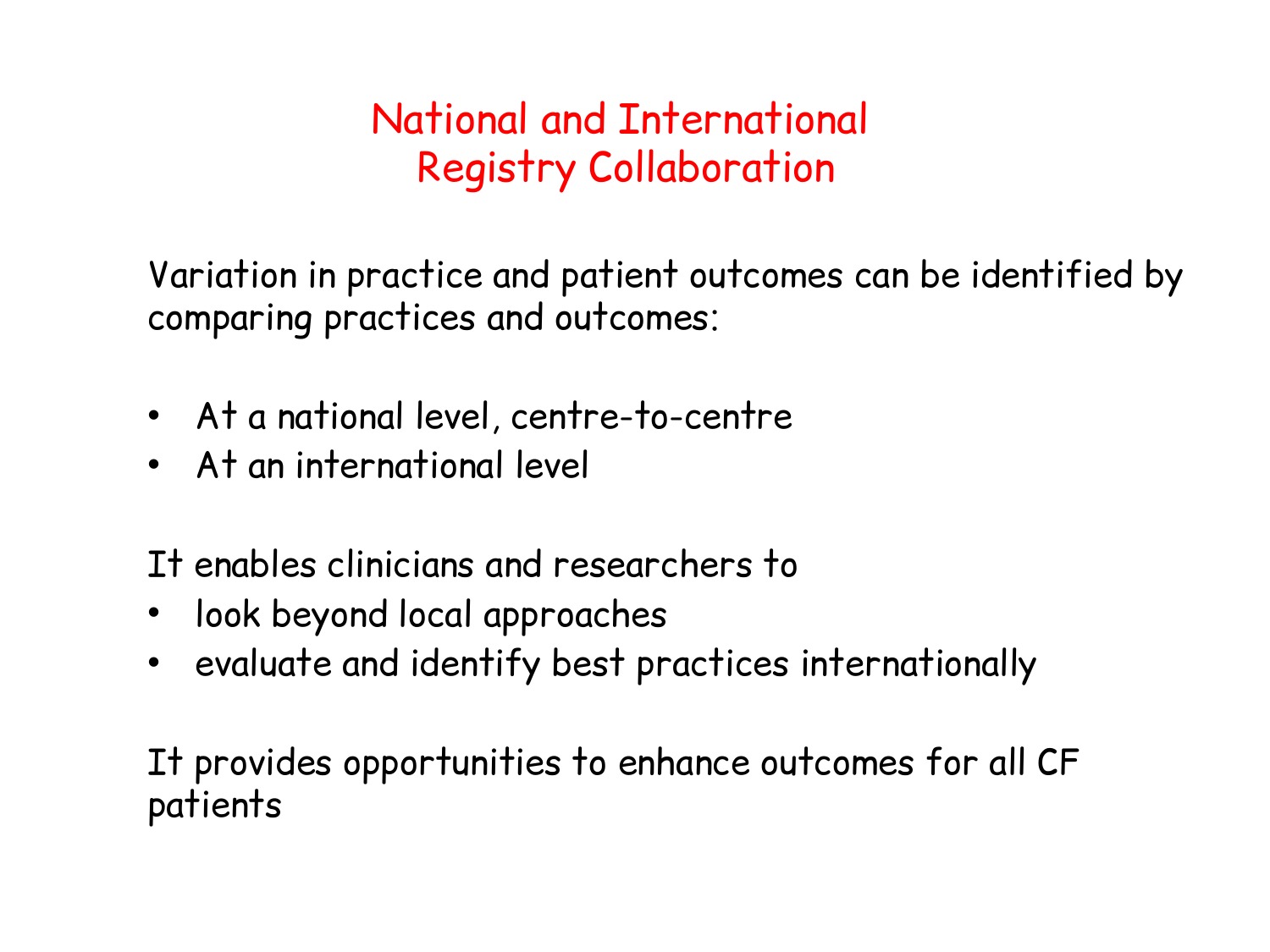

# National and International Registry Collaboration
Variation in practice and patient outcomes can be identified by comparing practices and outcomes:

At a national level, centre-to-centre
At an international level

It enables clinicians and researchers to
look beyond local approaches
evaluate and identify best practices internationally

It provides opportunities to enhance outcomes for all CF patients